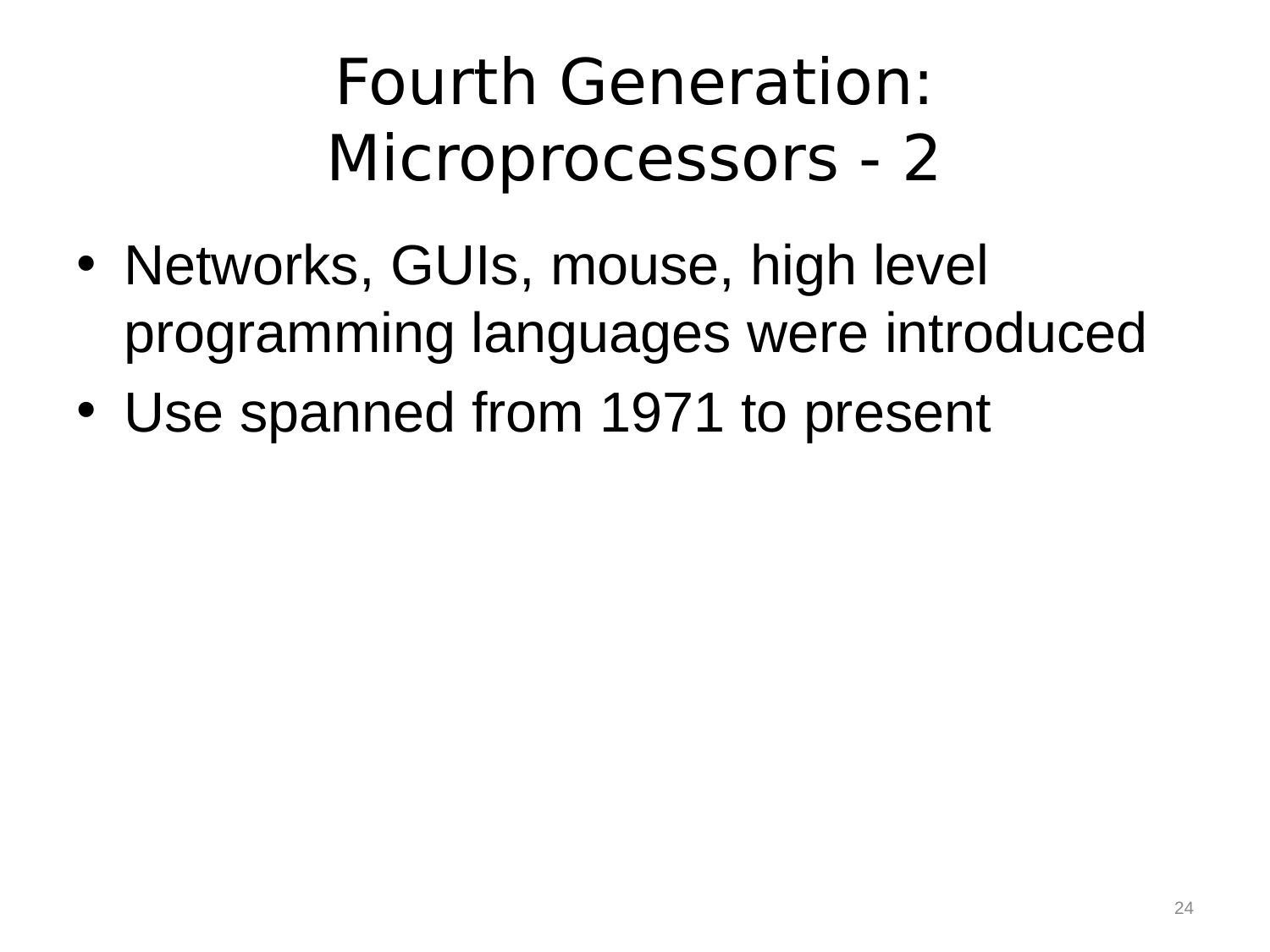

# Fourth Generation: Microprocessors - 2
Networks, GUIs, mouse, high level programming languages were introduced
Use spanned from 1971 to present
24